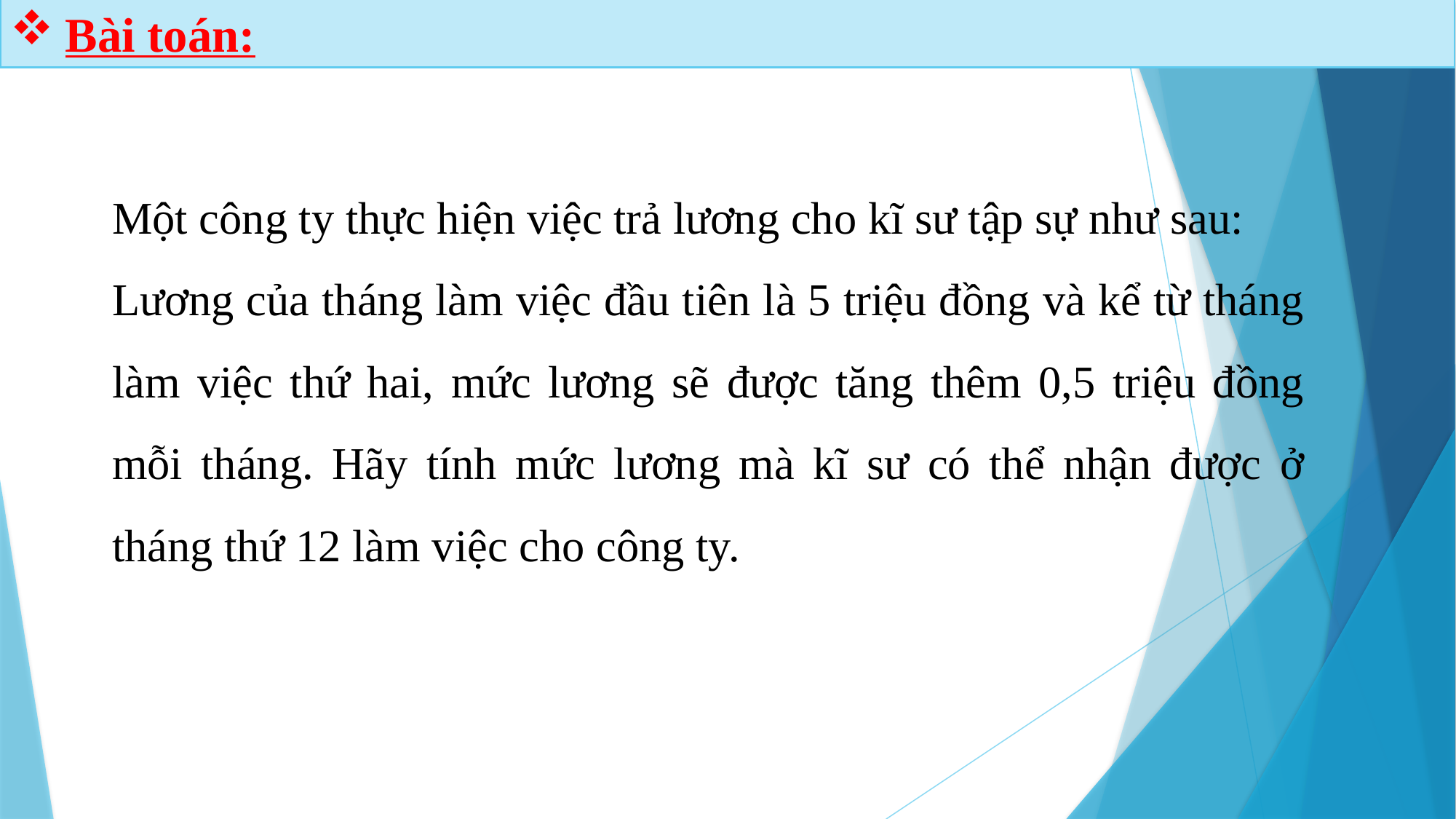

Bài toán:
Một công ty thực hiện việc trả lương cho kĩ sư tập sự như sau:
Lương của tháng làm việc đầu tiên là 5 triệu đồng và kể từ tháng làm việc thứ hai, mức lương sẽ được tăng thêm 0,5 triệu đồng mỗi tháng. Hãy tính mức lương mà kĩ sư có thể nhận được ở tháng thứ 12 làm việc cho công ty.